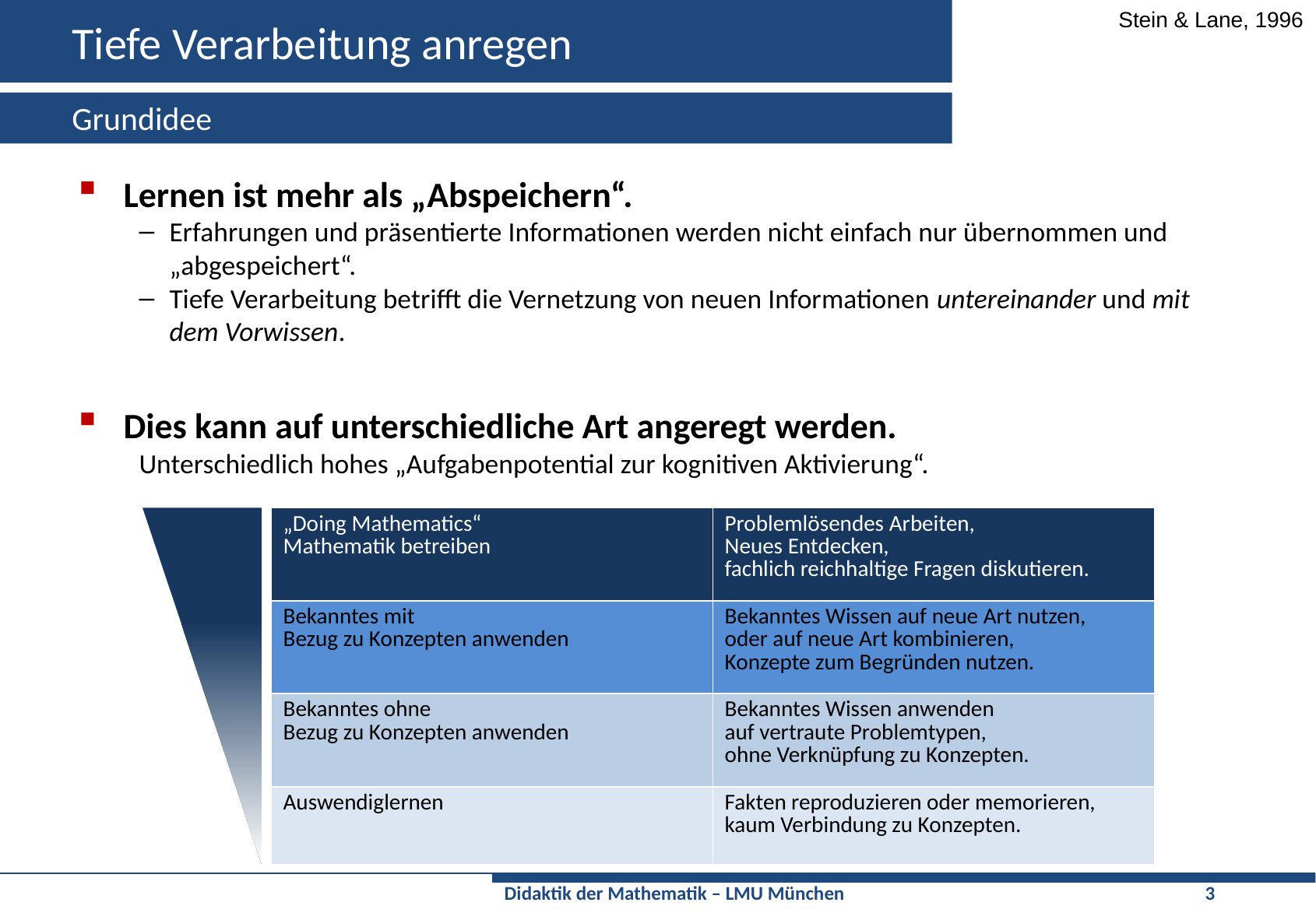

# Tiefe Verarbeitung anregen
Stein & Lane, 1996
Grundidee
Lernen ist mehr als „Abspeichern“.
Erfahrungen und präsentierte Informationen werden nicht einfach nur übernommen und „abgespeichert“.
Tiefe Verarbeitung betrifft die Vernetzung von neuen Informationen untereinander und mit dem Vorwissen.

Dies kann auf unterschiedliche Art angeregt werden.
Unterschiedlich hohes „Aufgabenpotential zur kognitiven Aktivierung“.

| „Doing Mathematics“ Mathematik betreiben | Problemlösendes Arbeiten, Neues Entdecken, fachlich reichhaltige Fragen diskutieren. |
| --- | --- |
| Bekanntes mit Bezug zu Konzepten anwenden | Bekanntes Wissen auf neue Art nutzen, oder auf neue Art kombinieren, Konzepte zum Begründen nutzen. |
| Bekanntes ohne Bezug zu Konzepten anwenden | Bekanntes Wissen anwenden auf vertraute Problemtypen, ohne Verknüpfung zu Konzepten. |
| Auswendiglernen | Fakten reproduzieren oder memorieren, kaum Verbindung zu Konzepten. |